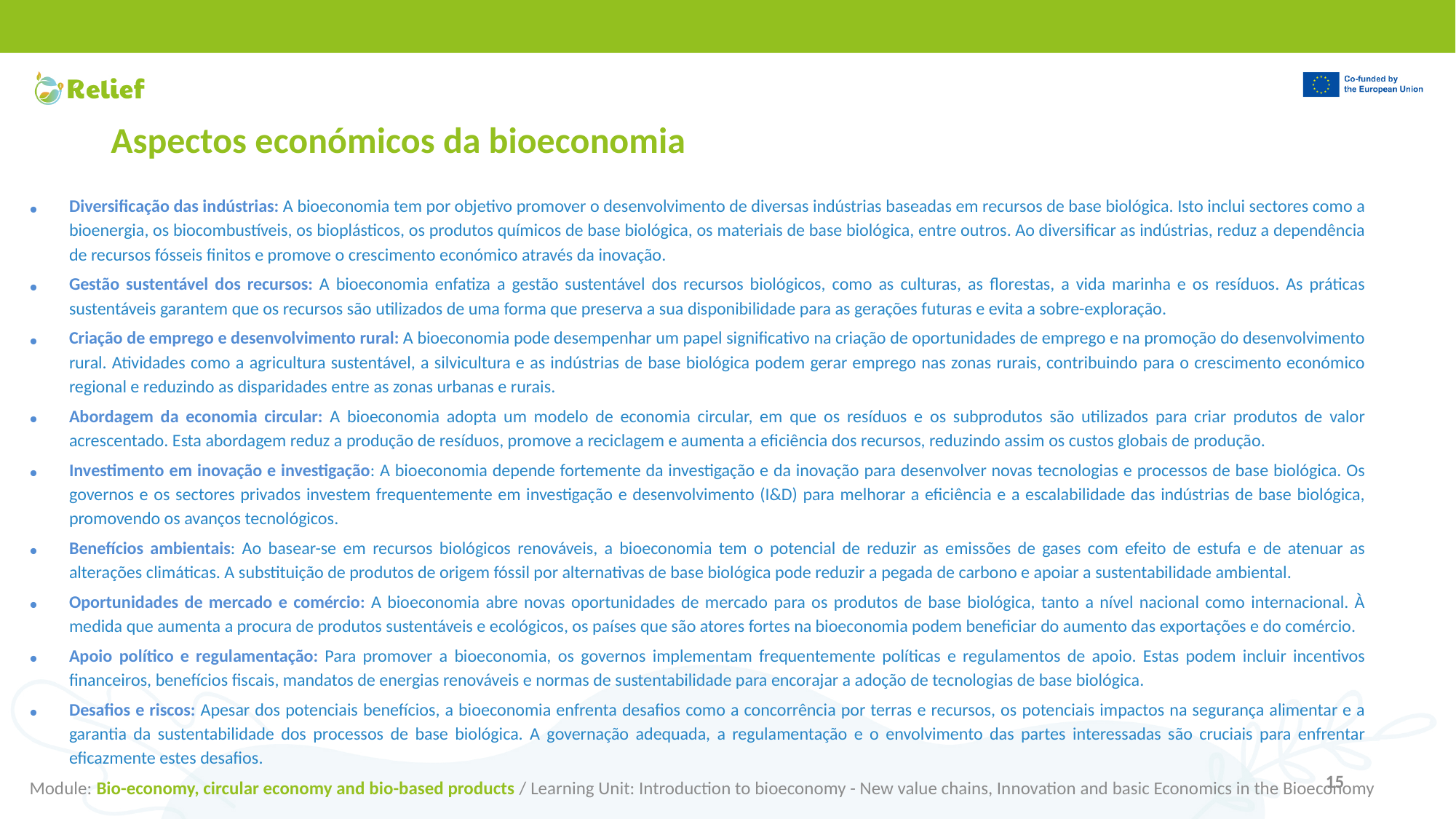

Diversificação das indústrias: A bioeconomia tem por objetivo promover o desenvolvimento de diversas indústrias baseadas em recursos de base biológica. Isto inclui sectores como a bioenergia, os biocombustíveis, os bioplásticos, os produtos químicos de base biológica, os materiais de base biológica, entre outros. Ao diversificar as indústrias, reduz a dependência de recursos fósseis finitos e promove o crescimento económico através da inovação.
Gestão sustentável dos recursos: A bioeconomia enfatiza a gestão sustentável dos recursos biológicos, como as culturas, as florestas, a vida marinha e os resíduos. As práticas sustentáveis garantem que os recursos são utilizados de uma forma que preserva a sua disponibilidade para as gerações futuras e evita a sobre-exploração.
Criação de emprego e desenvolvimento rural: A bioeconomia pode desempenhar um papel significativo na criação de oportunidades de emprego e na promoção do desenvolvimento rural. Atividades como a agricultura sustentável, a silvicultura e as indústrias de base biológica podem gerar emprego nas zonas rurais, contribuindo para o crescimento económico regional e reduzindo as disparidades entre as zonas urbanas e rurais.
Abordagem da economia circular: A bioeconomia adopta um modelo de economia circular, em que os resíduos e os subprodutos são utilizados para criar produtos de valor acrescentado. Esta abordagem reduz a produção de resíduos, promove a reciclagem e aumenta a eficiência dos recursos, reduzindo assim os custos globais de produção.
Investimento em inovação e investigação: A bioeconomia depende fortemente da investigação e da inovação para desenvolver novas tecnologias e processos de base biológica. Os governos e os sectores privados investem frequentemente em investigação e desenvolvimento (I&D) para melhorar a eficiência e a escalabilidade das indústrias de base biológica, promovendo os avanços tecnológicos.
Benefícios ambientais: Ao basear-se em recursos biológicos renováveis, a bioeconomia tem o potencial de reduzir as emissões de gases com efeito de estufa e de atenuar as alterações climáticas. A substituição de produtos de origem fóssil por alternativas de base biológica pode reduzir a pegada de carbono e apoiar a sustentabilidade ambiental.
Oportunidades de mercado e comércio: A bioeconomia abre novas oportunidades de mercado para os produtos de base biológica, tanto a nível nacional como internacional. À medida que aumenta a procura de produtos sustentáveis e ecológicos, os países que são atores fortes na bioeconomia podem beneficiar do aumento das exportações e do comércio.
Apoio político e regulamentação: Para promover a bioeconomia, os governos implementam frequentemente políticas e regulamentos de apoio. Estas podem incluir incentivos financeiros, benefícios fiscais, mandatos de energias renováveis e normas de sustentabilidade para encorajar a adoção de tecnologias de base biológica.
Desafios e riscos: Apesar dos potenciais benefícios, a bioeconomia enfrenta desafios como a concorrência por terras e recursos, os potenciais impactos na segurança alimentar e a garantia da sustentabilidade dos processos de base biológica. A governação adequada, a regulamentação e o envolvimento das partes interessadas são cruciais para enfrentar eficazmente estes desafios.

# Aspectos económicos da bioeconomia
Module: Bio-economy, circular economy and bio-based products / Learning Unit: Introduction to bioeconomy - New value chains, Innovation and basic Economics in the Bioeconomy
15